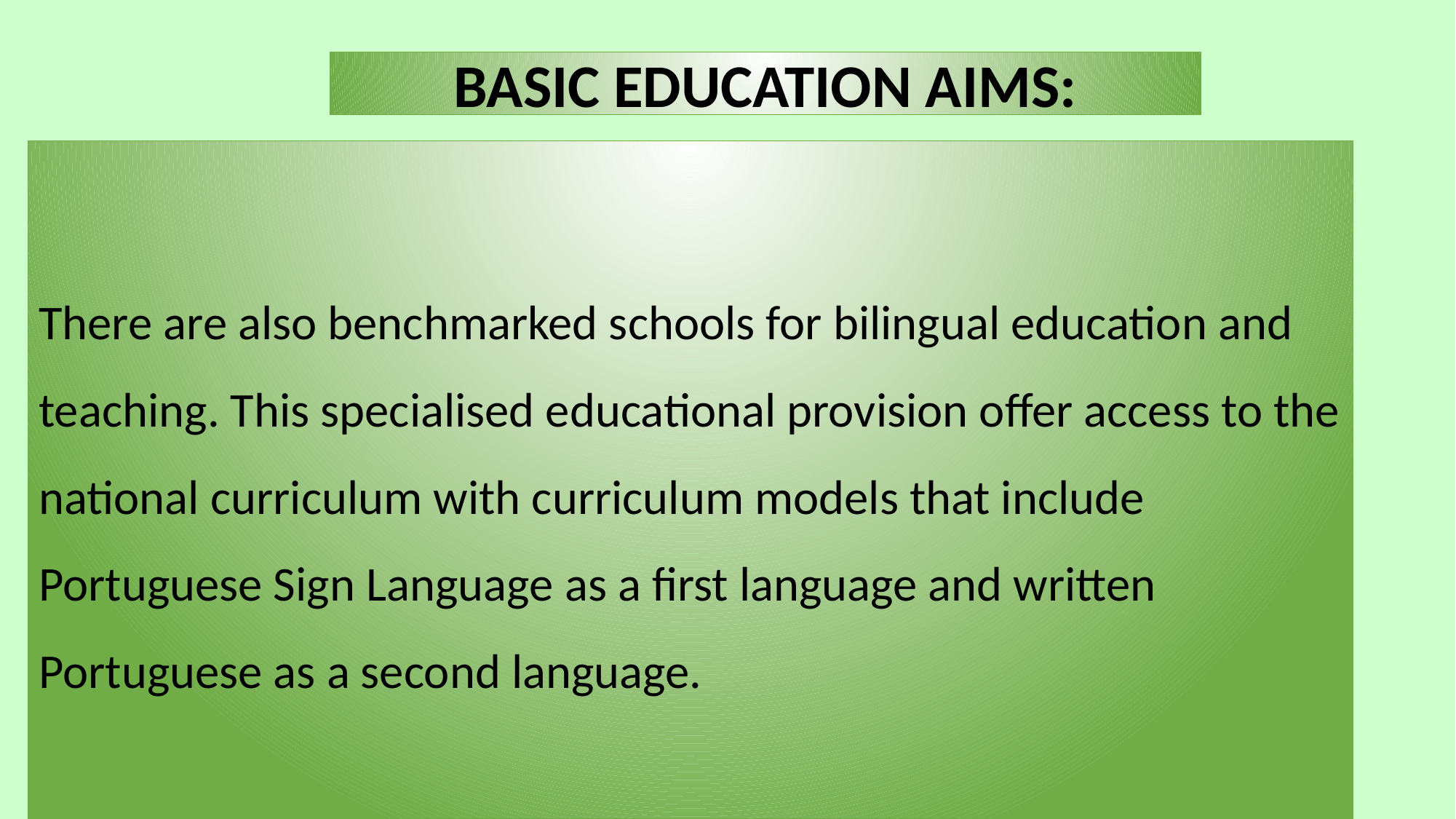

BASIC EDUCATION AIMS:
There are also benchmarked schools for bilingual education and teaching. This specialised educational provision offer access to the national curriculum with curriculum models that include Portuguese Sign Language as a first language and written Portuguese as a second language.